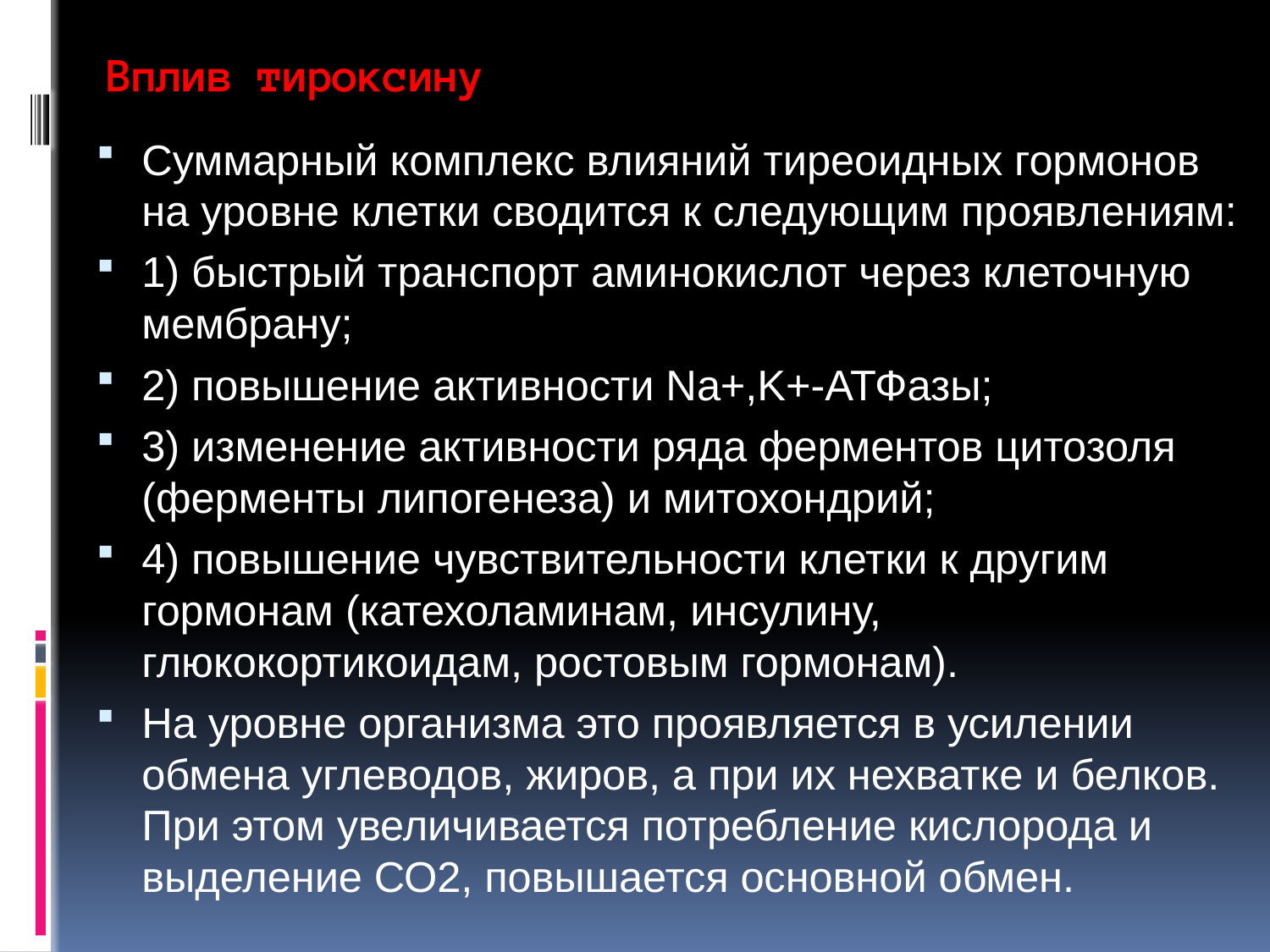

# Вплив тироксину
Суммарный комплекс влияний тиреоидных гормонов на уровне клетки сводится к следующим проявлениям:
1) быстрый транспорт аминокислот через клеточную мембрану;
2) повышение активности Na+,K+-АТФазы;
3) изменение активности ряда ферментов цитозоля (ферменты липогенеза) и митохондрий;
4) повышение чувствительности клетки к другим гормонам (катехоламинам, инсулину, глюкокортикоидам, ростовым гормонам).
На уровне организма это проявляется в усилении обмена углеводов, жиров, а при их нехватке и белков. При этом увеличивается потребление кислорода и выделение СО2, повышается основной обмен.